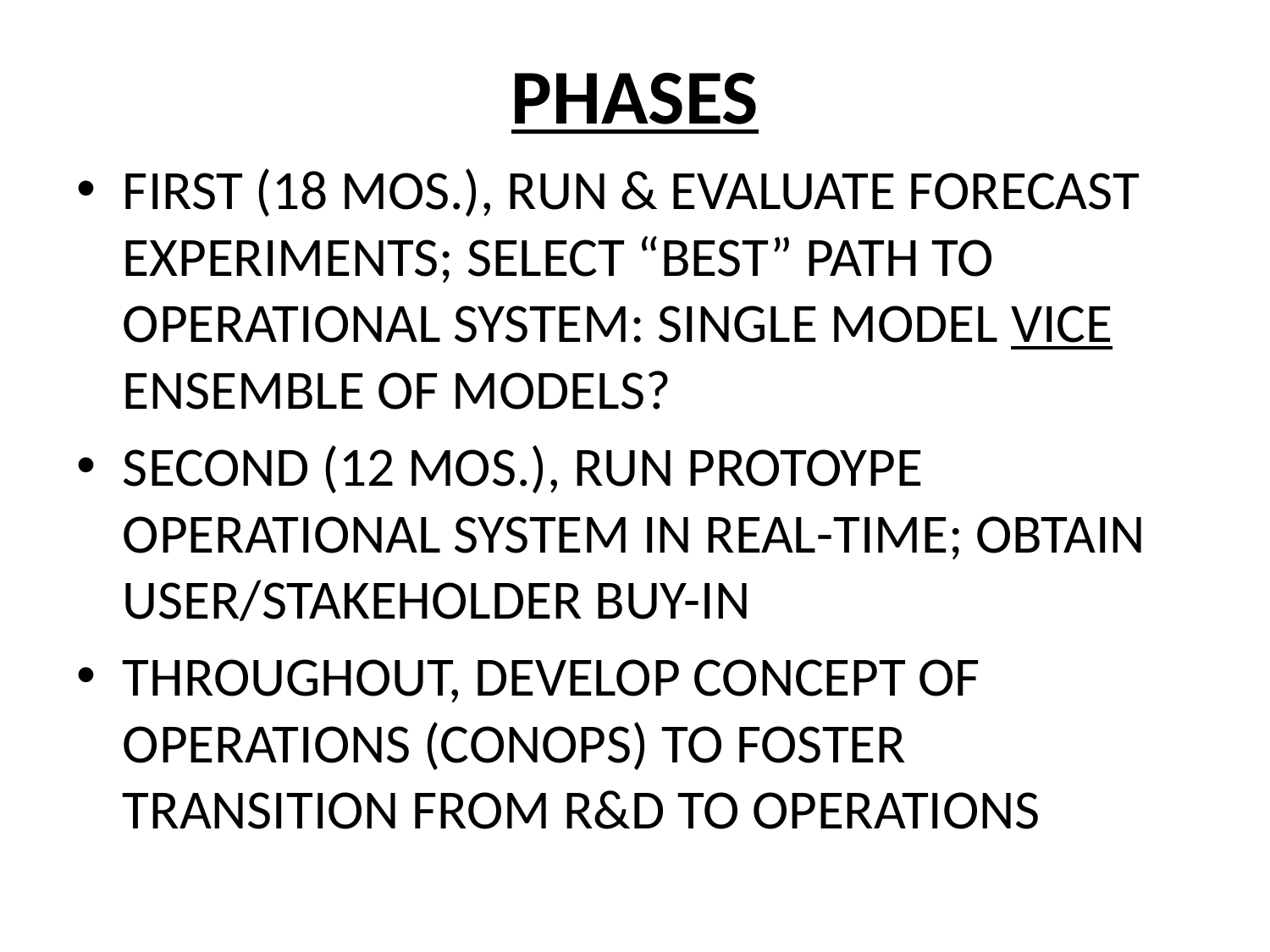

# PHASES
FIRST (18 MOS.), RUN & EVALUATE FORECAST EXPERIMENTS; SELECT “BEST” PATH TO OPERATIONAL SYSTEM: SINGLE MODEL VICE ENSEMBLE OF MODELS?
SECOND (12 MOS.), RUN PROTOYPE OPERATIONAL SYSTEM IN REAL-TIME; OBTAIN USER/STAKEHOLDER BUY-IN
THROUGHOUT, DEVELOP CONCEPT OF OPERATIONS (CONOPS) TO FOSTER TRANSITION FROM R&D TO OPERATIONS